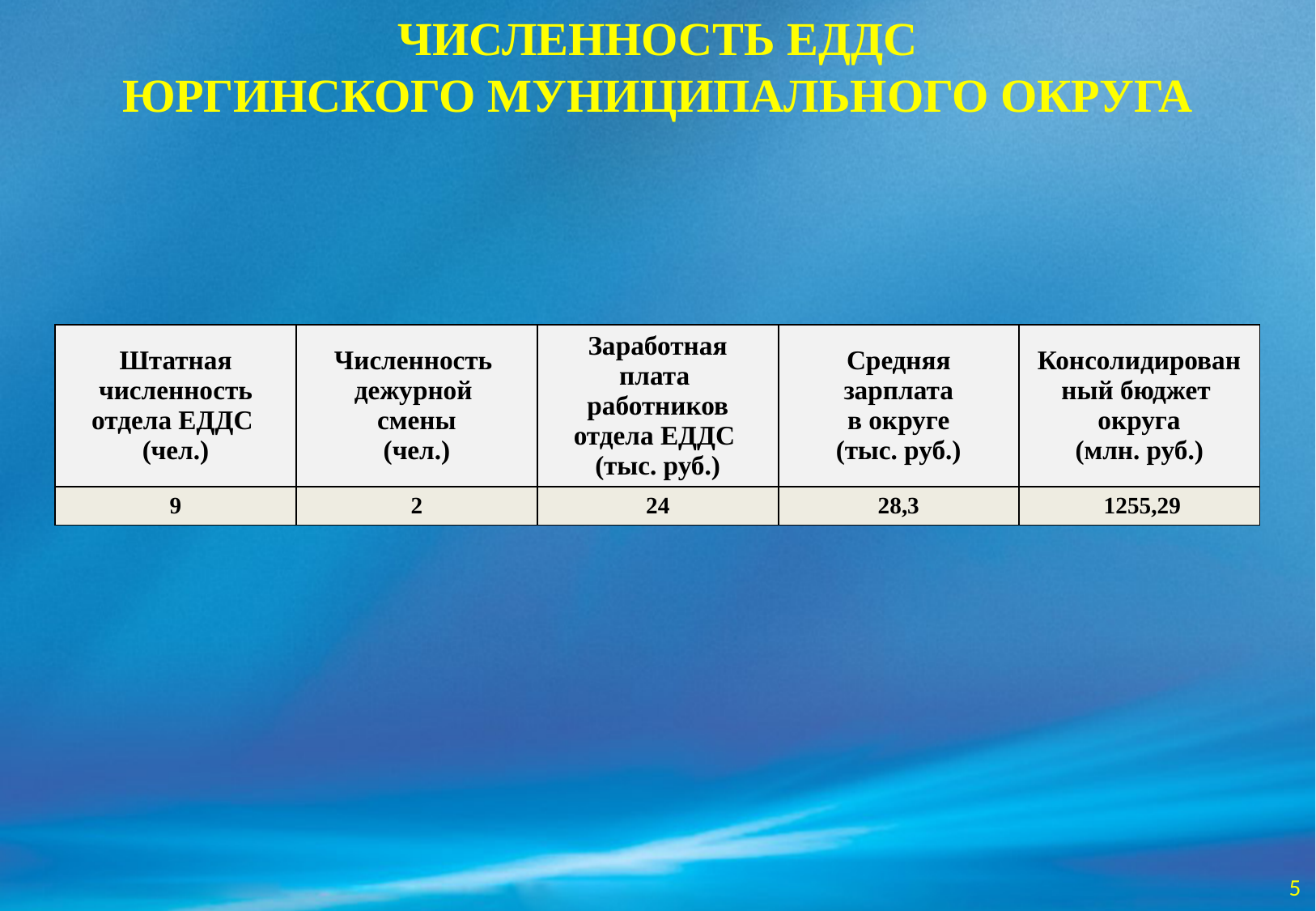

# ЧИСЛЕННОСТЬ ЕДДС ЮРГИНСКОГО МУНИЦИПАЛЬНОГО ОКРУГА
| Штатная численность отдела ЕДДС (чел.) | Численность дежурной смены (чел.) | Заработная плата работников отдела ЕДДС (тыс. руб.) | Средняя зарплата в округе (тыс. руб.) | Консолидированный бюджет округа (млн. руб.) |
| --- | --- | --- | --- | --- |
| 9 | 2 | 24 | 28,3 | 1255,29 |
5